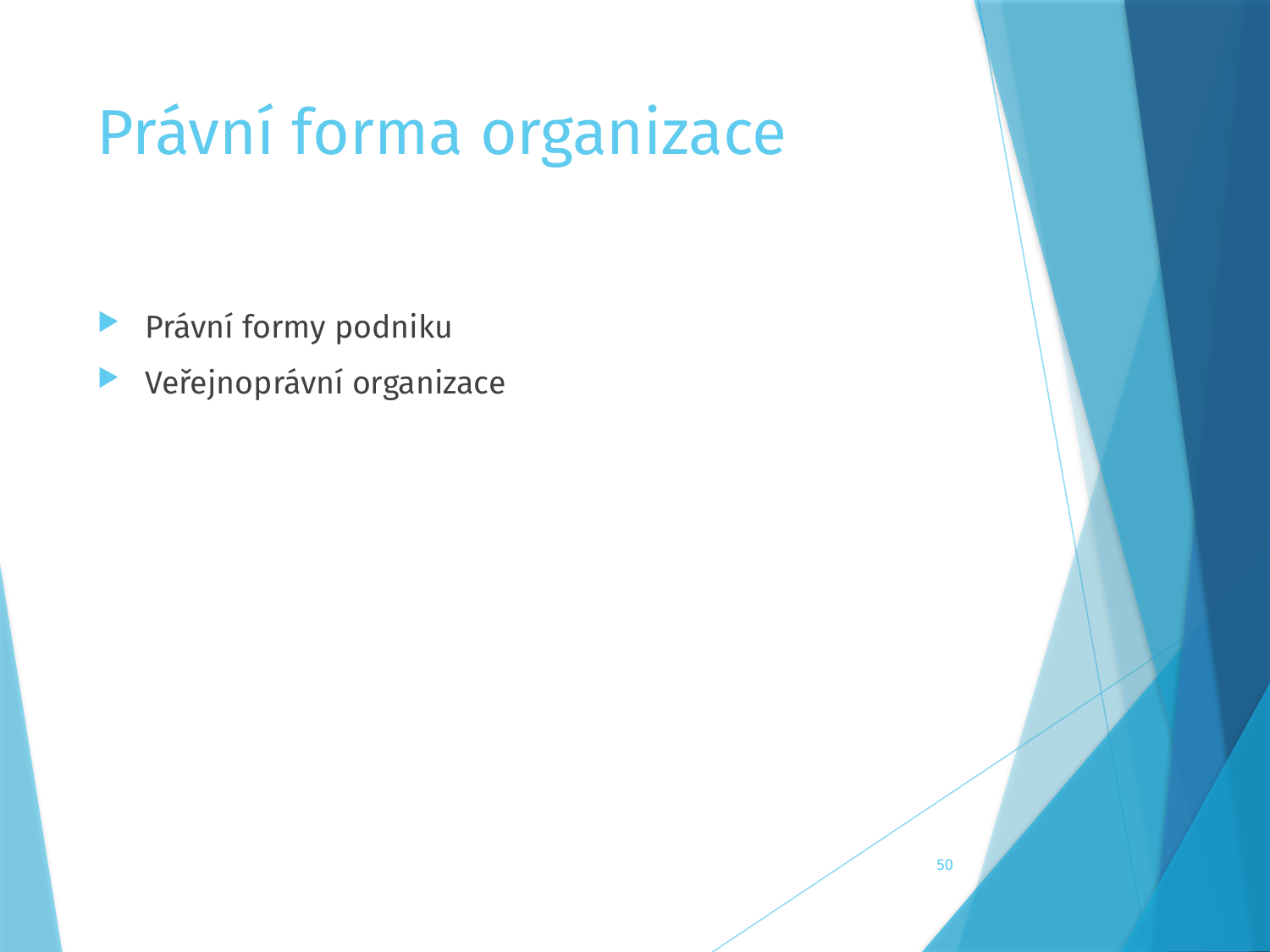

# Právní forma organizace
Právní formy podniku
Veřejnoprávní organizace
50